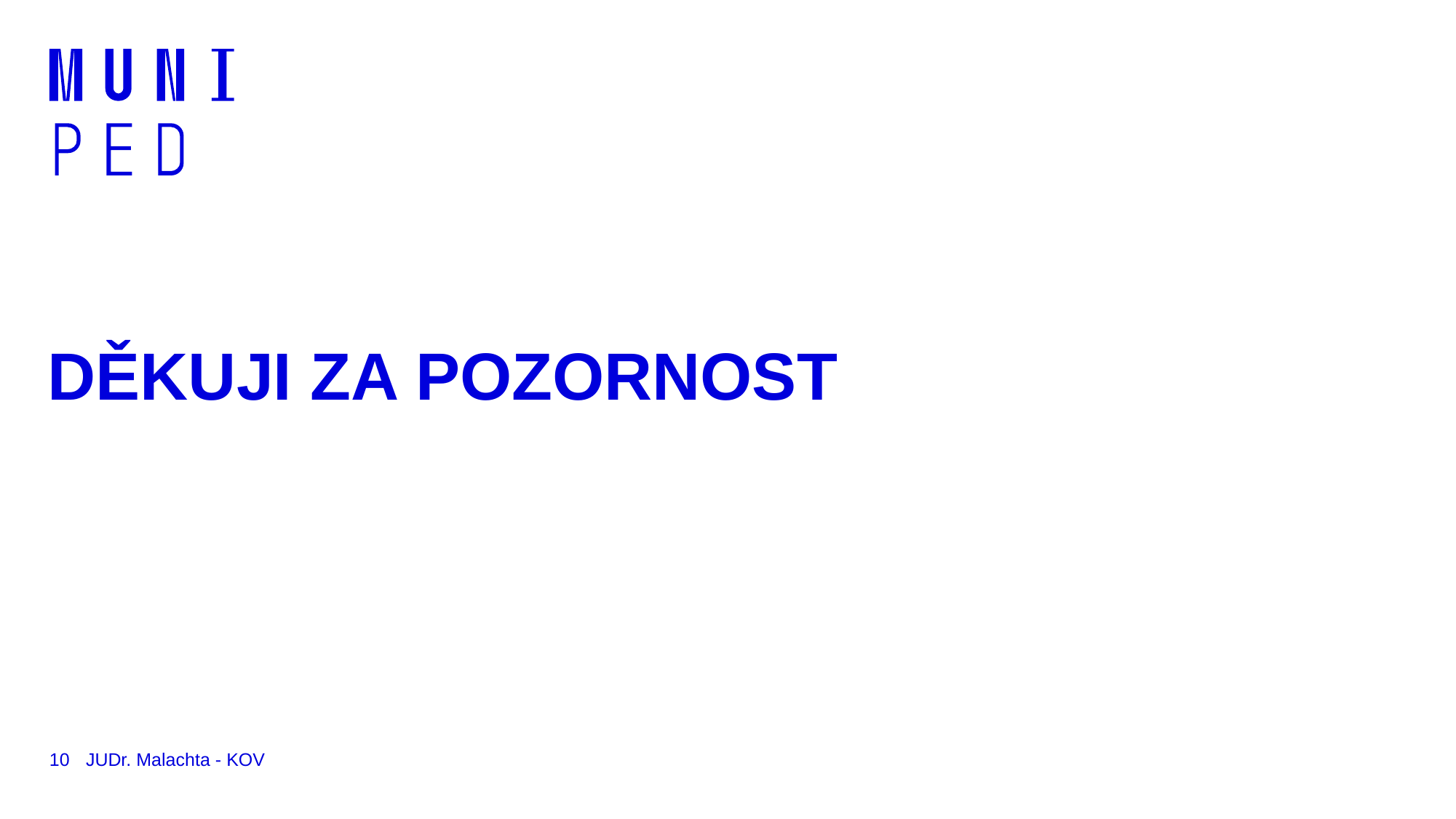

# DĚKUJI ZA POZORNOST
10
JUDr. Malachta - KOV